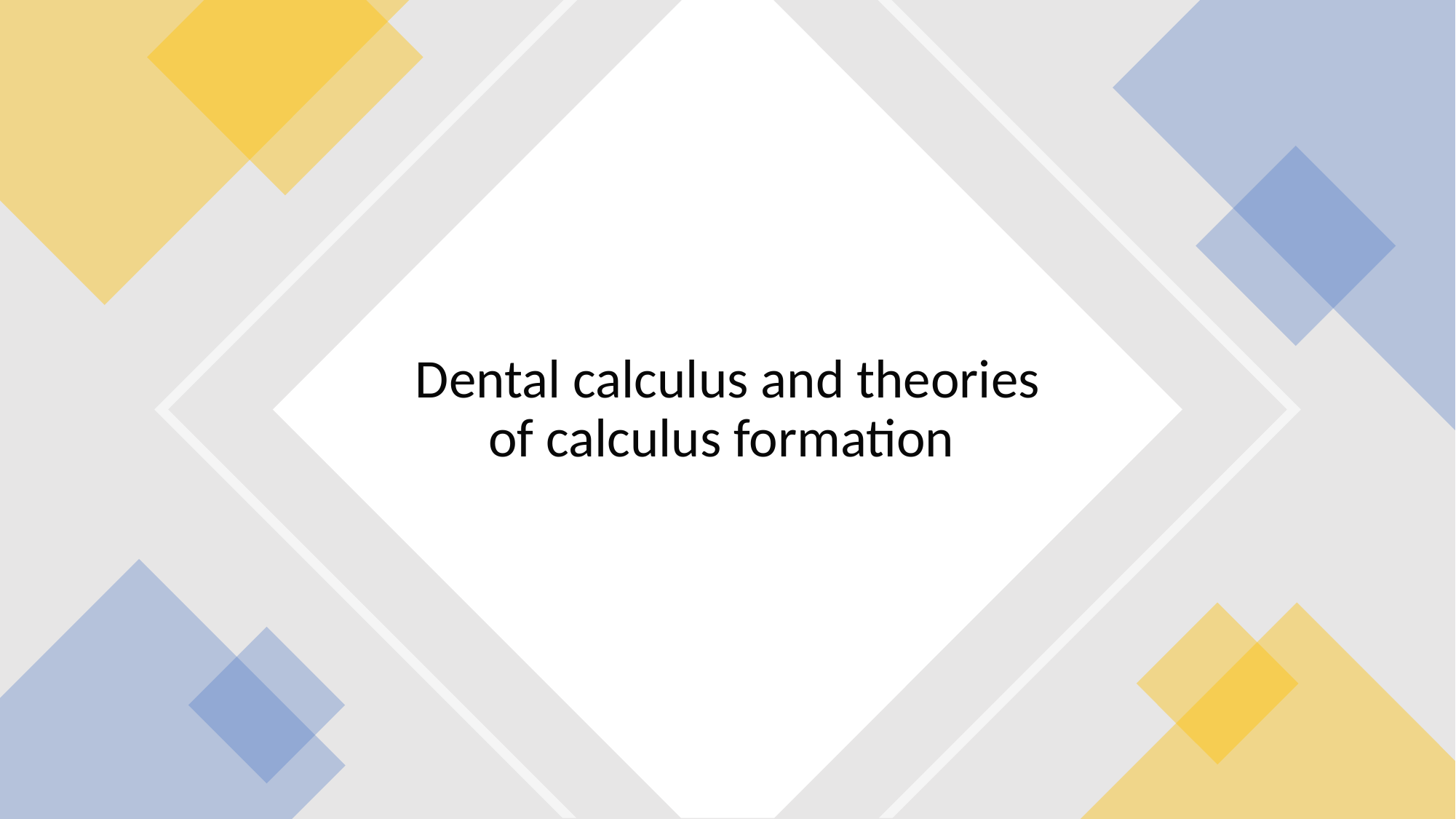

# Dental calculus and theories of calculus formation